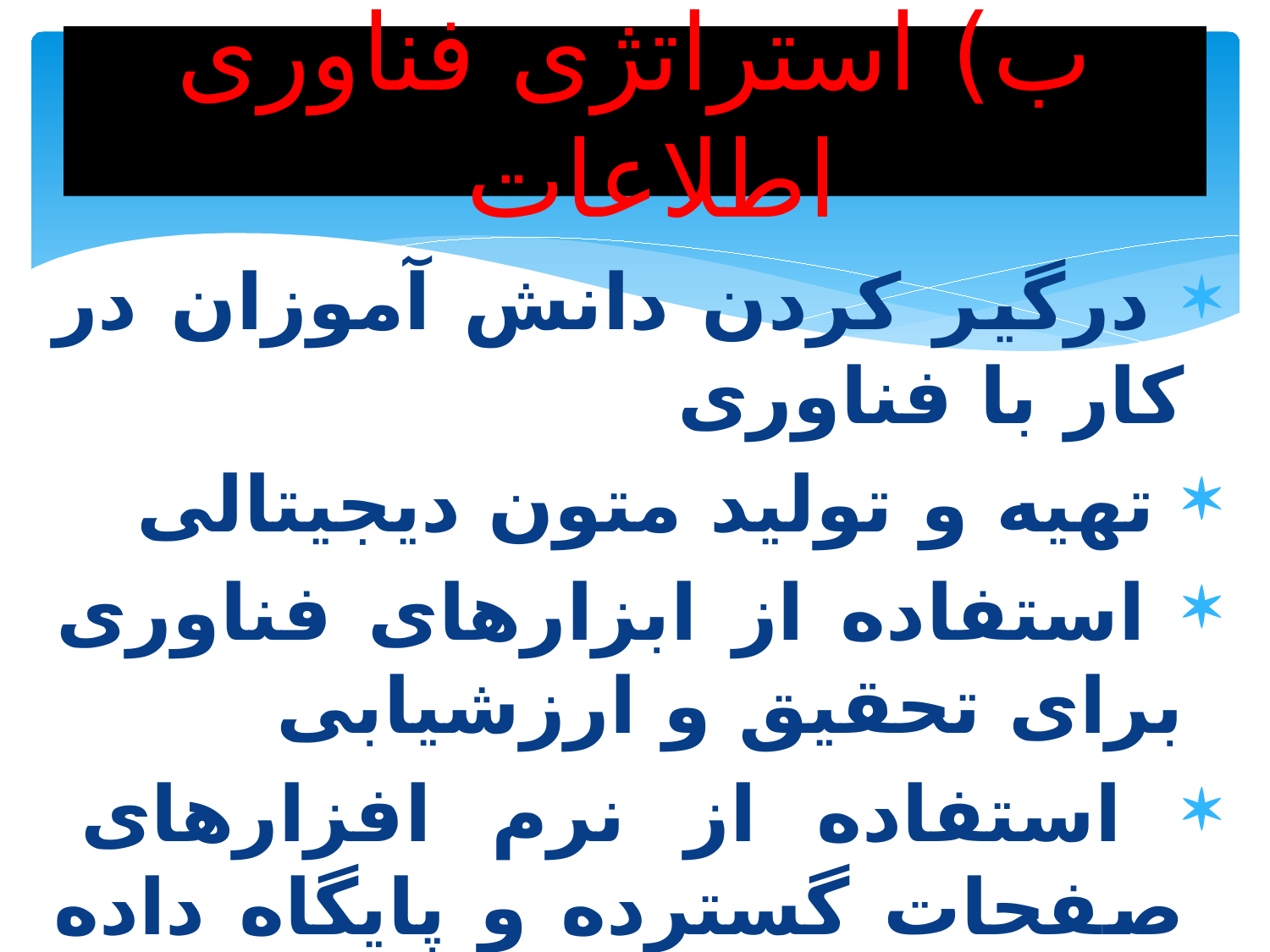

# ب) استراتژی فناوری اطلاعات
 درگیر کردن دانش آموزان در کار با فناوری
 تهیه و تولید متون دیجیتالی
 استفاده از ابزارهای فناوری برای تحقیق و ارزشیابی
 استفاده از نرم افزارهای صفحات گسترده و پایگاه داده ها برای مدیریت اطلاعات